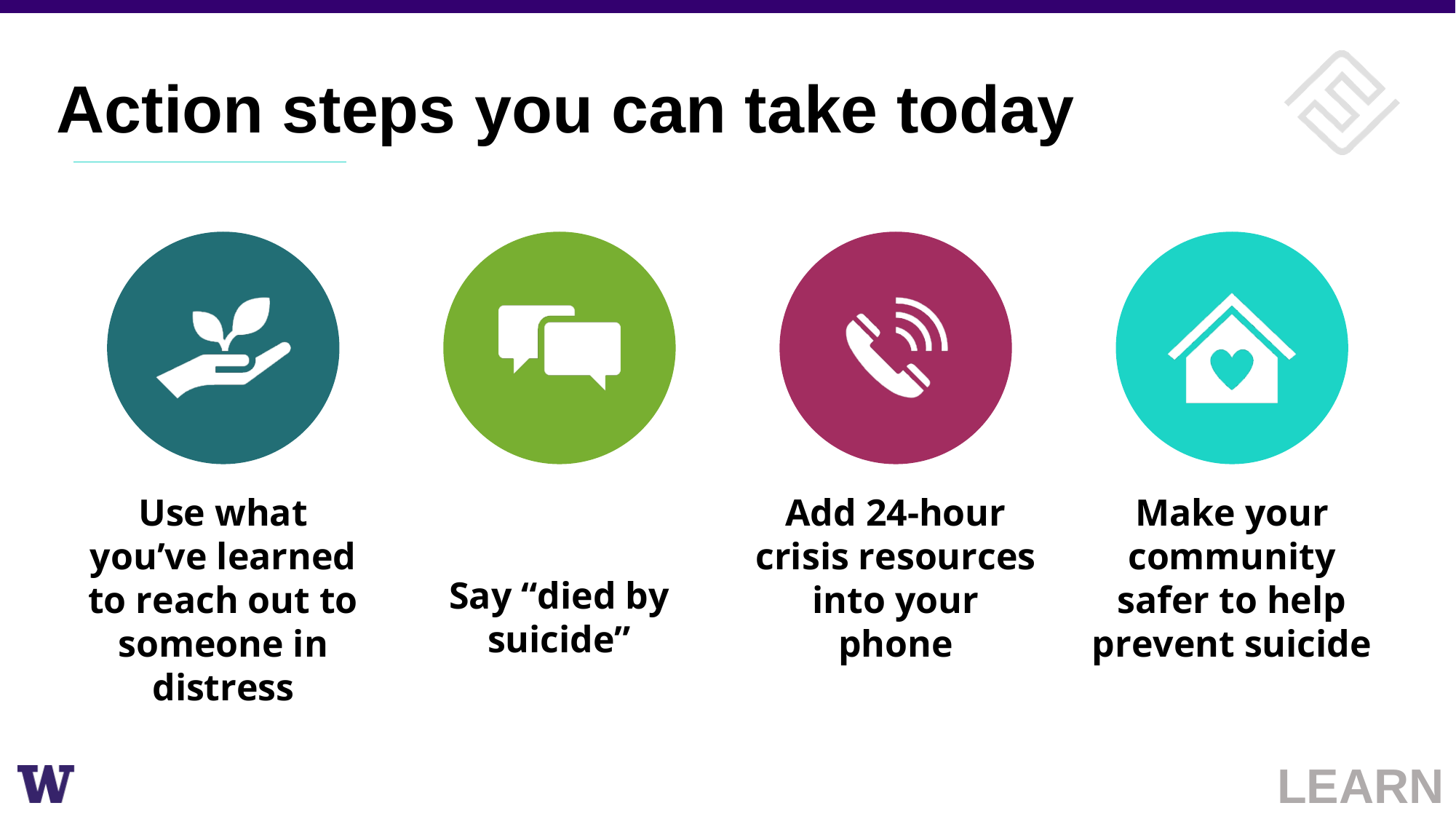

# Action steps you can take today
Use what you’ve learned to reach out to someone in distress
Say “died by suicide”
Add 24-hour crisis resources into your phone
Make your community safer to help prevent suicide
LEARN